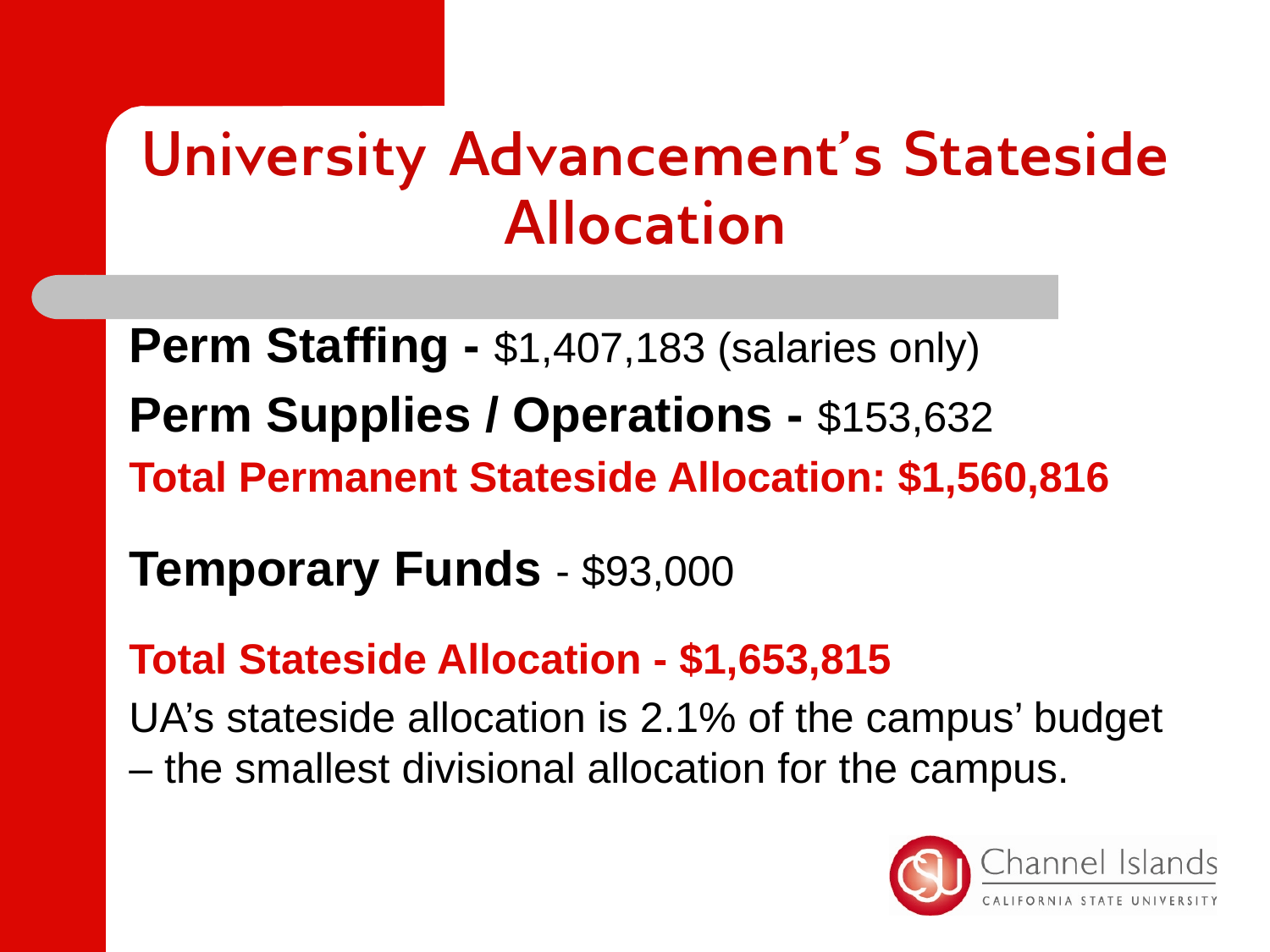

# University Advancement’s Stateside Allocation
Perm Staffing - $1,407,183 (salaries only)
Perm Supplies / Operations - $153,632
Total Permanent Stateside Allocation: $1,560,816

Temporary Funds - $93,000

Total Stateside Allocation - $1,653,815
UA’s stateside allocation is 2.1% of the campus’ budget – the smallest divisional allocation for the campus.